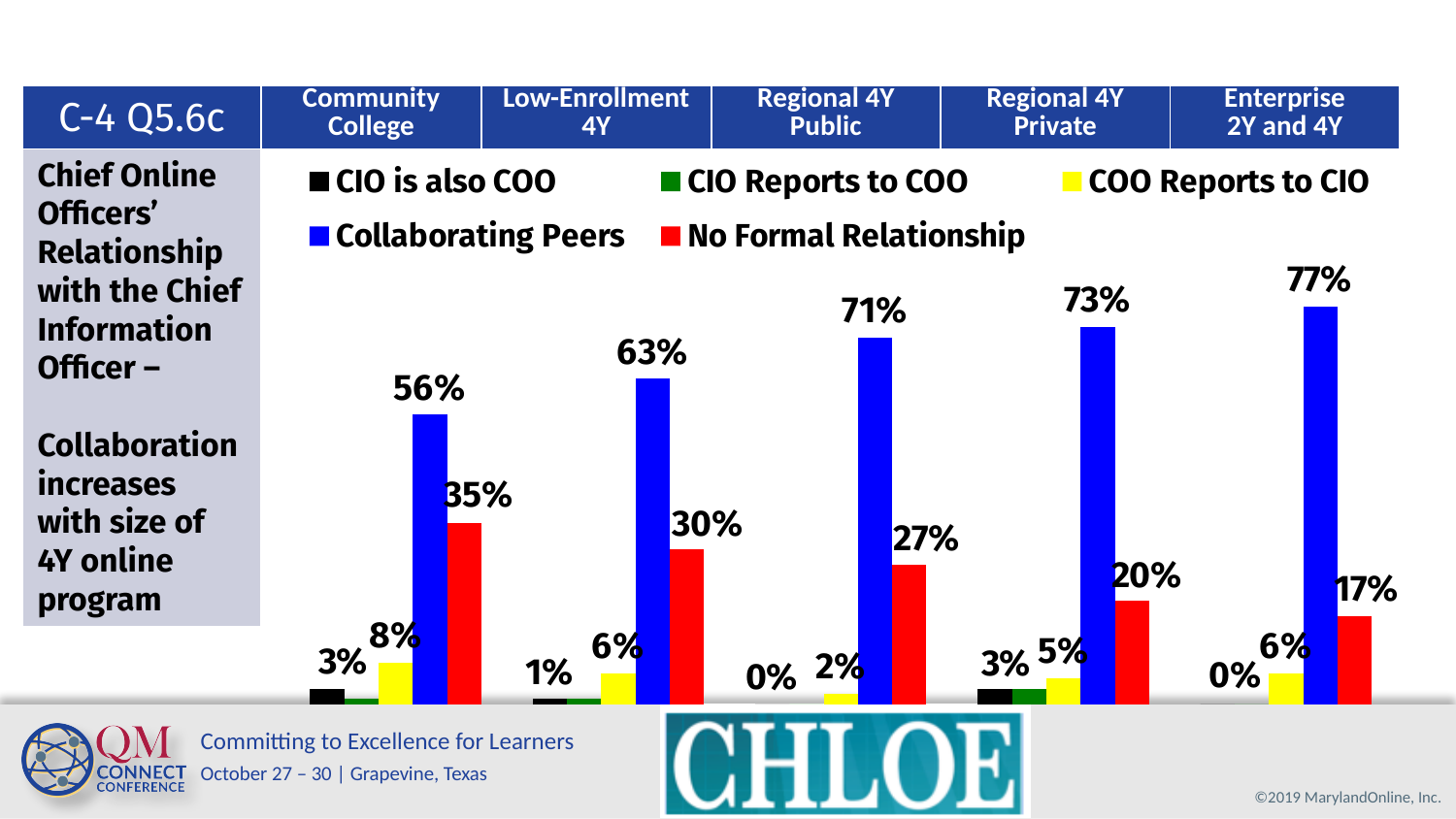

| C-4 Q5.6c | Community College | Low-Enrollment 4Y | Regional 4Y Public | Regional 4Y Private | Enterprise 2Y and 4Y |
| --- | --- | --- | --- | --- | --- |
| Chief Online Officers’ Relationship with the Chief Information Officer – Collaboration increases with size of 4Y online program |  |  |  |  |  |

### Chart

| Category | CIO is also COO  | CIO Reports to COO | COO Reports to CIO | Collaborating Peers | No Formal Relationship |
|---|---|---|---|---|---|
| COMMUNITY COLLEGES | 0.03 | 0.01 | 0.08 | 0.56 | 0.35 |
| 4Y LOW ENROLLMENT | 0.01 | 0.01 | 0.06 | 0.63 | 0.3 |
| REGIONAL PUBLICS | 0.0 | 0.0 | 0.02 | 0.71 | 0.27 |
| REGIONAL PRIVATES | 0.03 | 0.03 | 0.05 | 0.73 | 0.2 |
| ENTERPRISE | 0.0 | 0.0 | 0.06 | 0.77 | 0.17 |